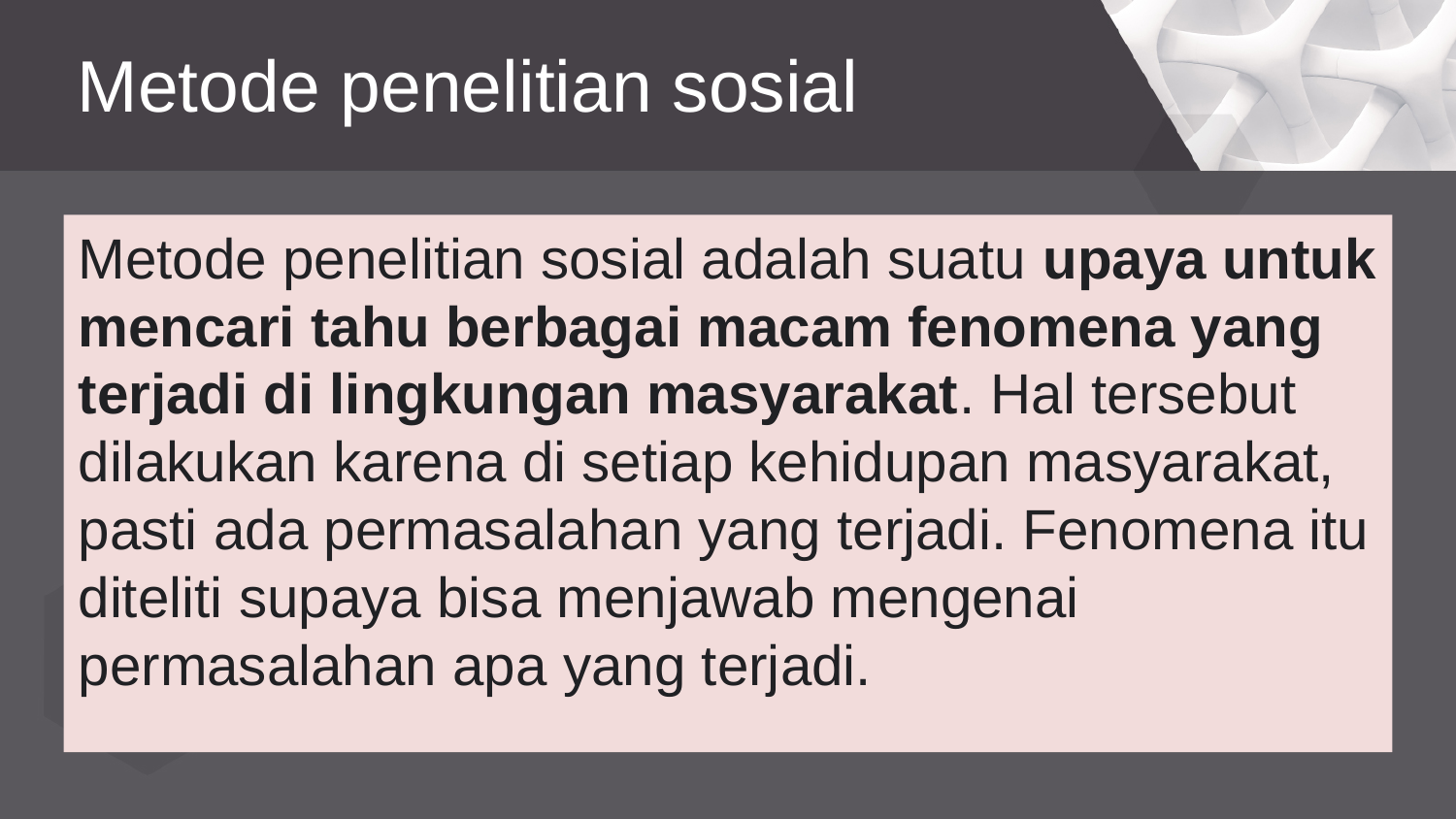

# Metode penelitian sosial
Metode penelitian sosial adalah suatu upaya untuk mencari tahu berbagai macam fenomena yang terjadi di lingkungan masyarakat. Hal tersebut dilakukan karena di setiap kehidupan masyarakat, pasti ada permasalahan yang terjadi. Fenomena itu diteliti supaya bisa menjawab mengenai permasalahan apa yang terjadi.